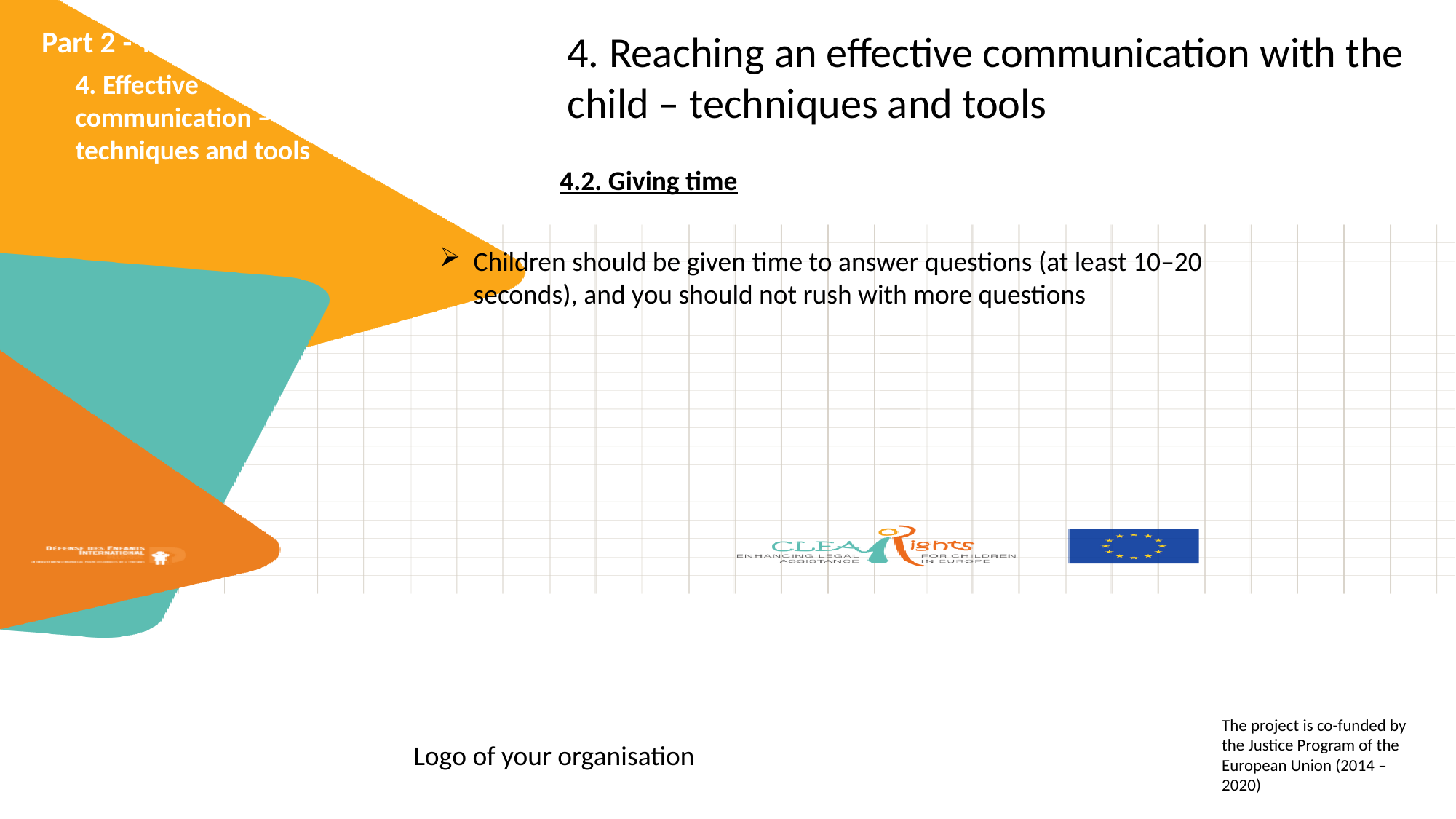

4. Reaching an effective communication with the child – techniques and tools

Part 2 - Theoretical presentation

4. Effective communication – techniques and tools
4.2. Giving time

Children should be given time to answer questions (at least 10–20 seconds), and you should not rush with more questions
The project is co-funded by the Justice Program of the European Union (2014 – 2020)
Logo of your organisation